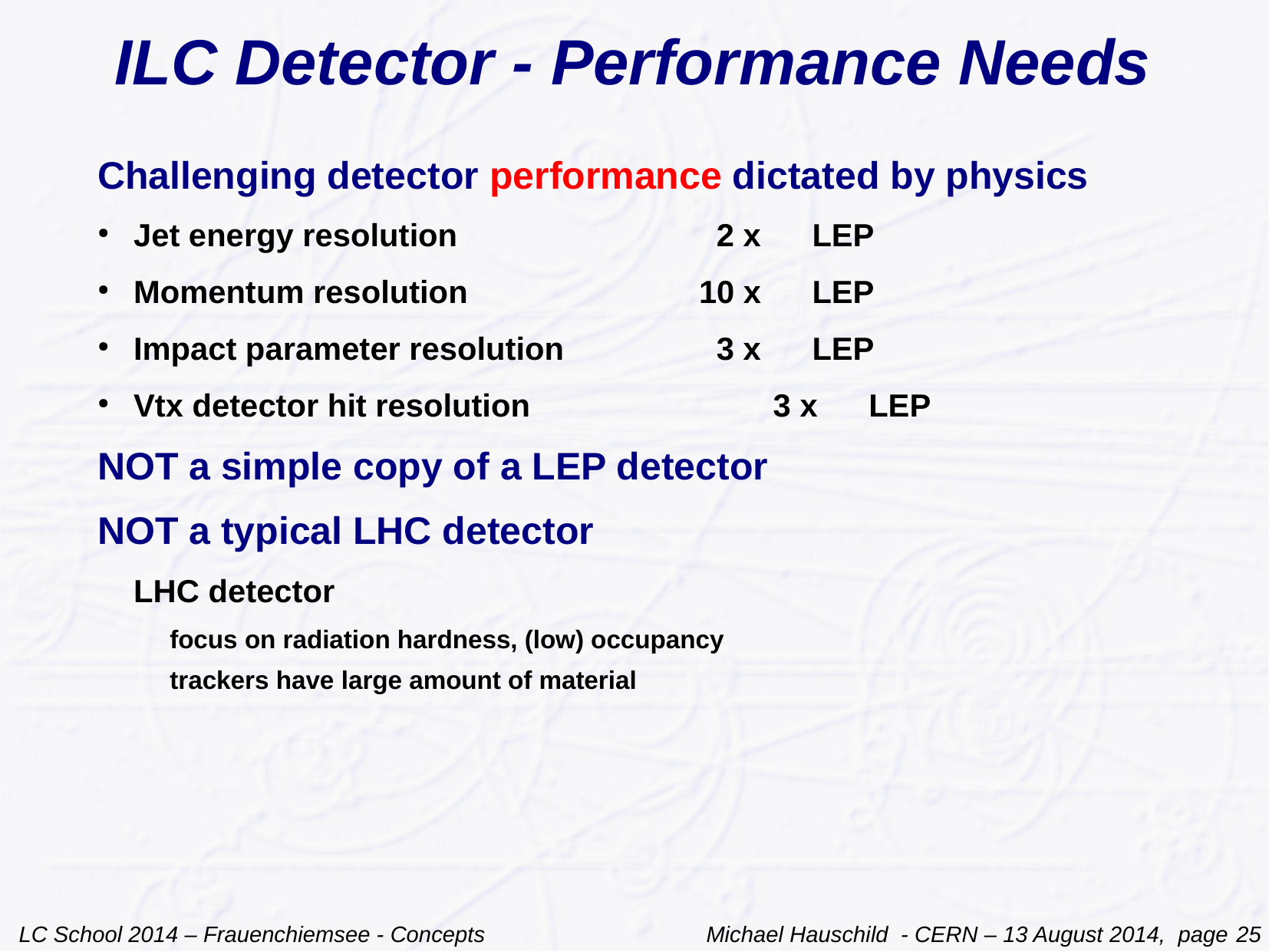

ILC Detector - Performance Needs
Challenging detector performance dictated by physics
Jet energy resolution					  2 x	LEP
Momentum resolution					10 x	LEP
Impact parameter resolution			  3 x	LEP
Vtx detector hit resolution				  3 x	LEP
NOT a simple copy of a LEP detector
NOT a typical LHC detector
LHC detector
focus on radiation hardness, (low) occupancy
trackers have large amount of material